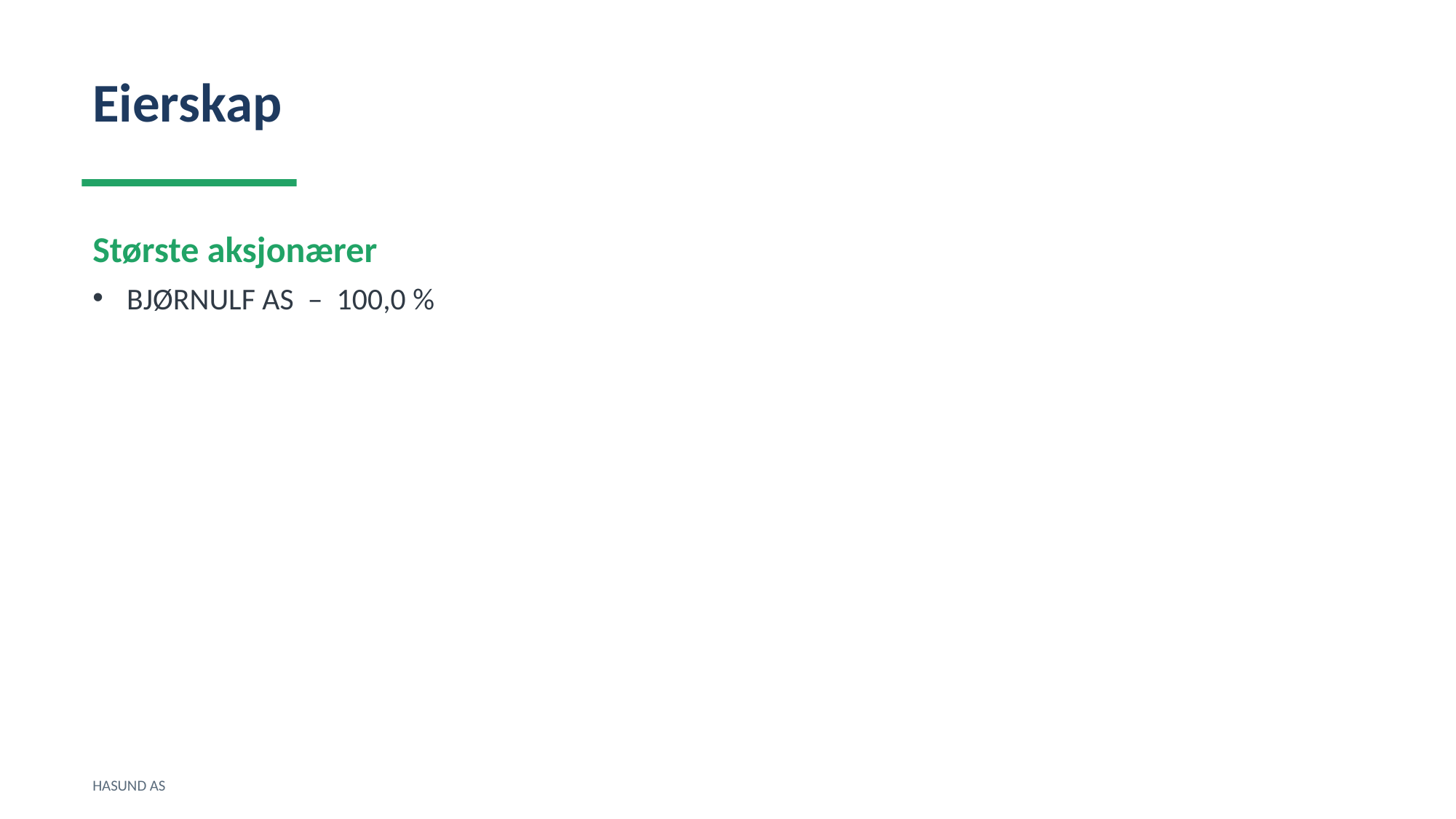

Eierskap

Største aksjonærer
BJØRNULF AS  –  100,0 %
HASUND AS